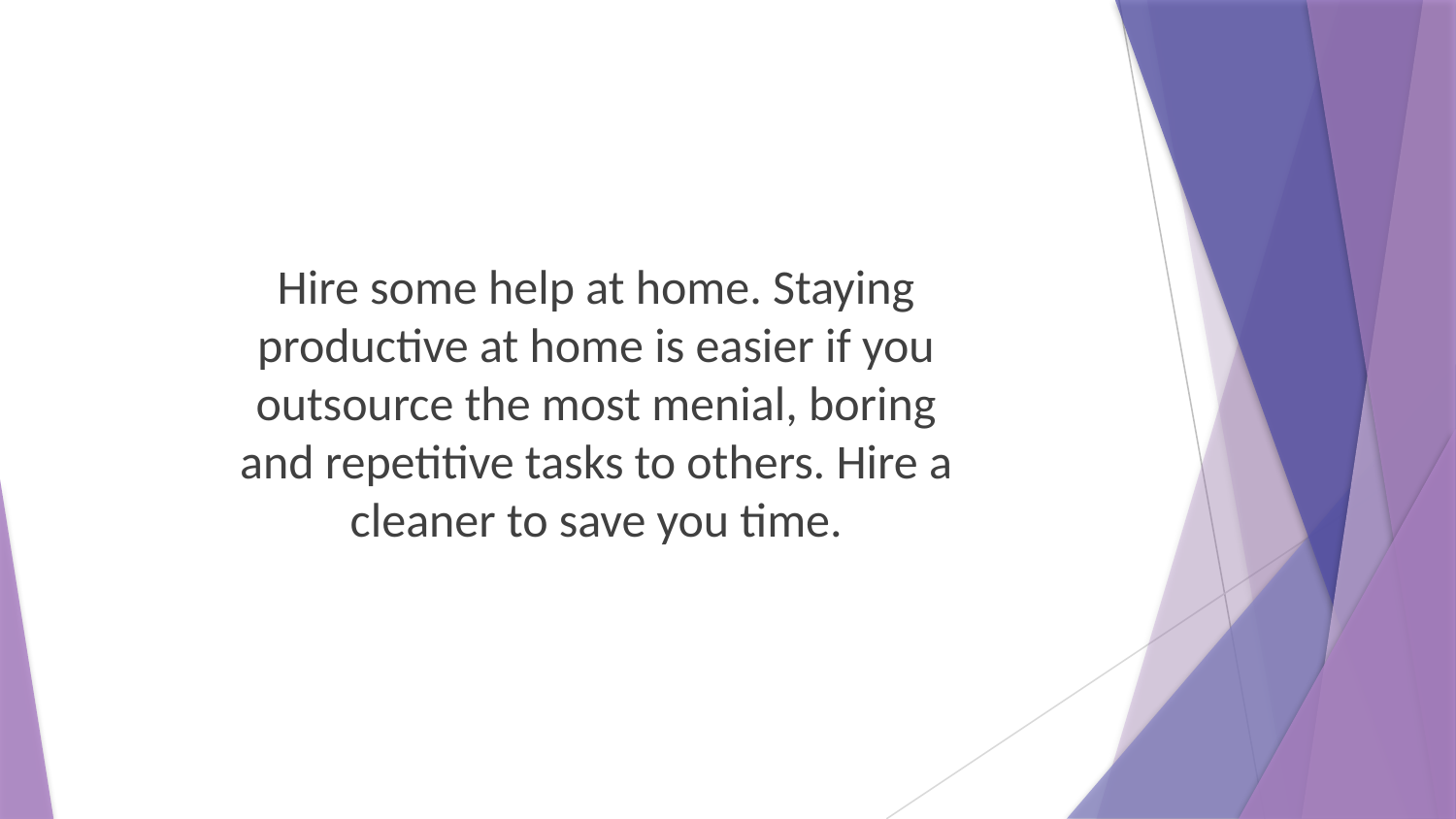

Hire some help at home. Staying productive at home is easier if you outsource the most menial, boring and repetitive tasks to others. Hire a cleaner to save you time.